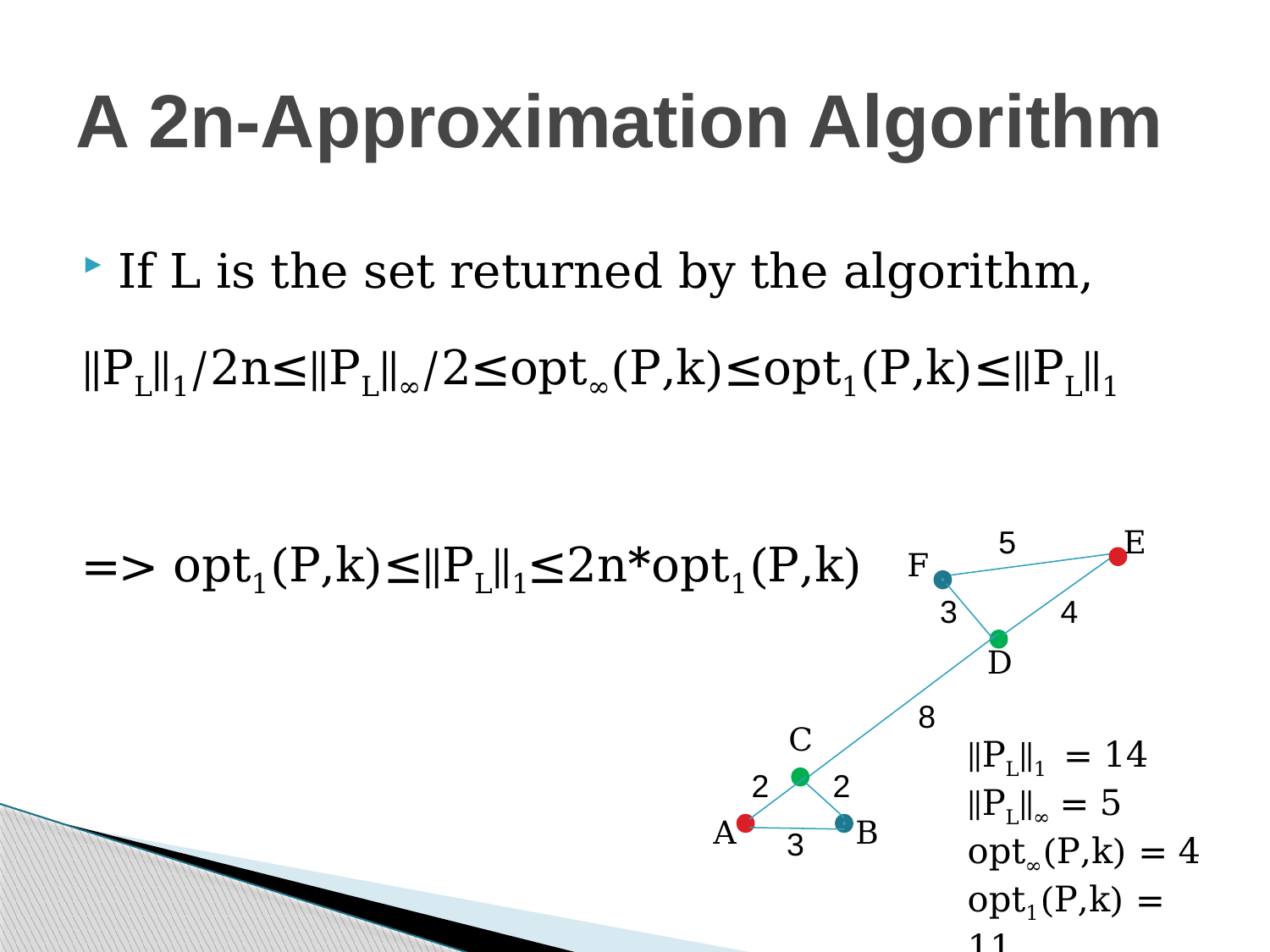

# A 2n-Approximation Algorithm
If L is the set returned by the algorithm,
∥PL∥1/2n≤∥PL∥∞/2≤opt∞(P,k)≤opt1(P,k)≤∥PL∥1

=> opt1(P,k)≤∥PL∥1≤2n*opt1(P,k)
5
E
F

3
4

D
8
C
∥PL∥1  = 14
∥PL∥∞ = 5
opt∞(P,k) = 4
opt1(P,k) = 11
2
2

A
B

3